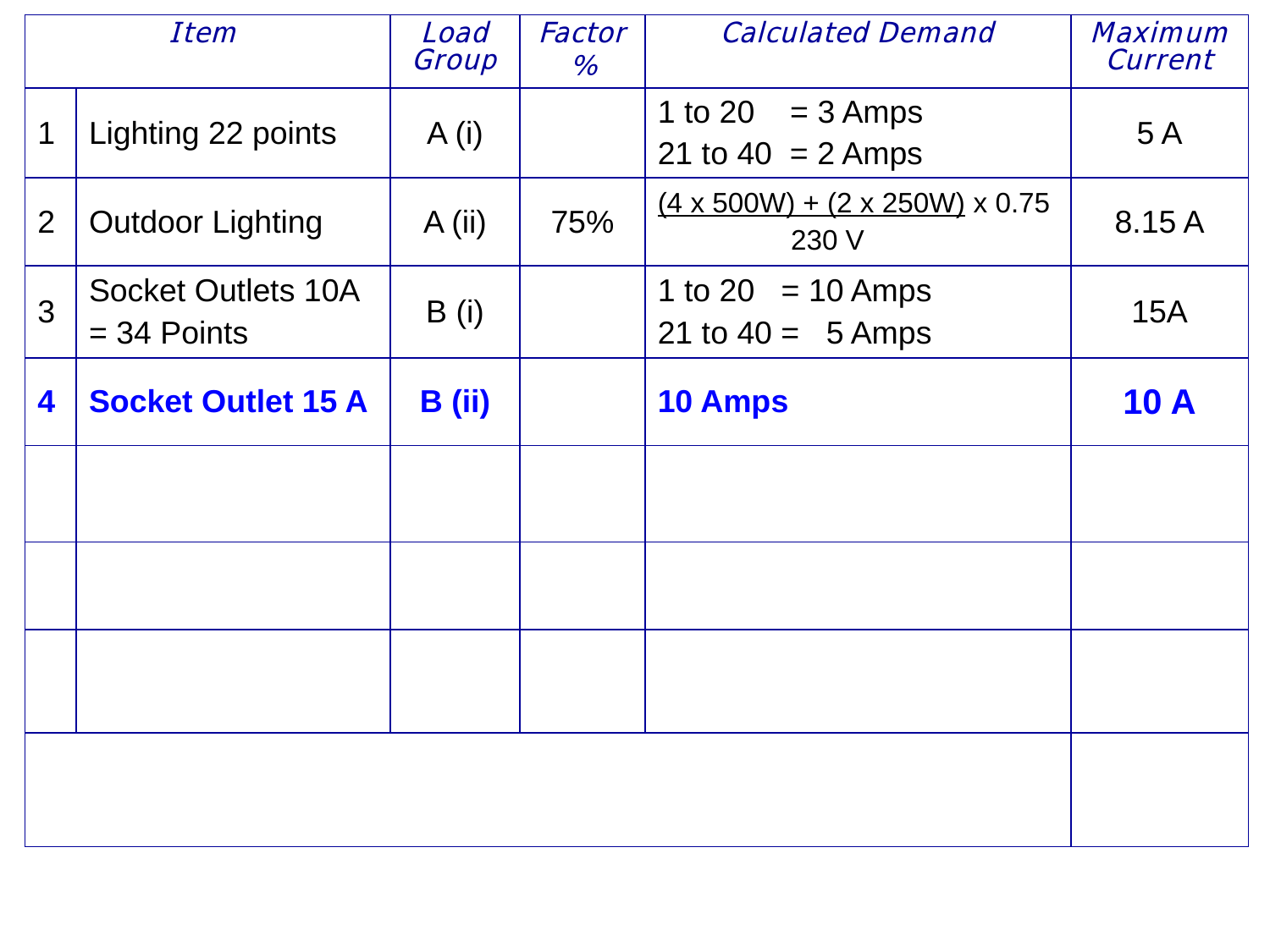

| Item |  | Load Group | Factor % | Calculated Demand | Maximum Current |
| --- | --- | --- | --- | --- | --- |
| 1 | Lighting 22 points | A (i) |  | 1 to 20 = 3 Amps 21 to 40 = 2 Amps | 5 A |
| 2 | Outdoor Lighting | A (ii) | 75% | (4 x 500W) + (2 x 250W) x 0.75 230 V | 8.15 A |
| 3 | Socket Outlets 10A = 34 Points | B (i) |  | 1 to 20 = 10 Amps 21 to 40 = 5 Amps | 15A |
| 4 | Socket Outlet 15 A | B (ii) |  | 10 Amps | 10 A |
|  |  |  |  |  |  |
|  |  |  |  |  |  |
|  |  |  |  |  |  |
|  |  |  |  |  |  |